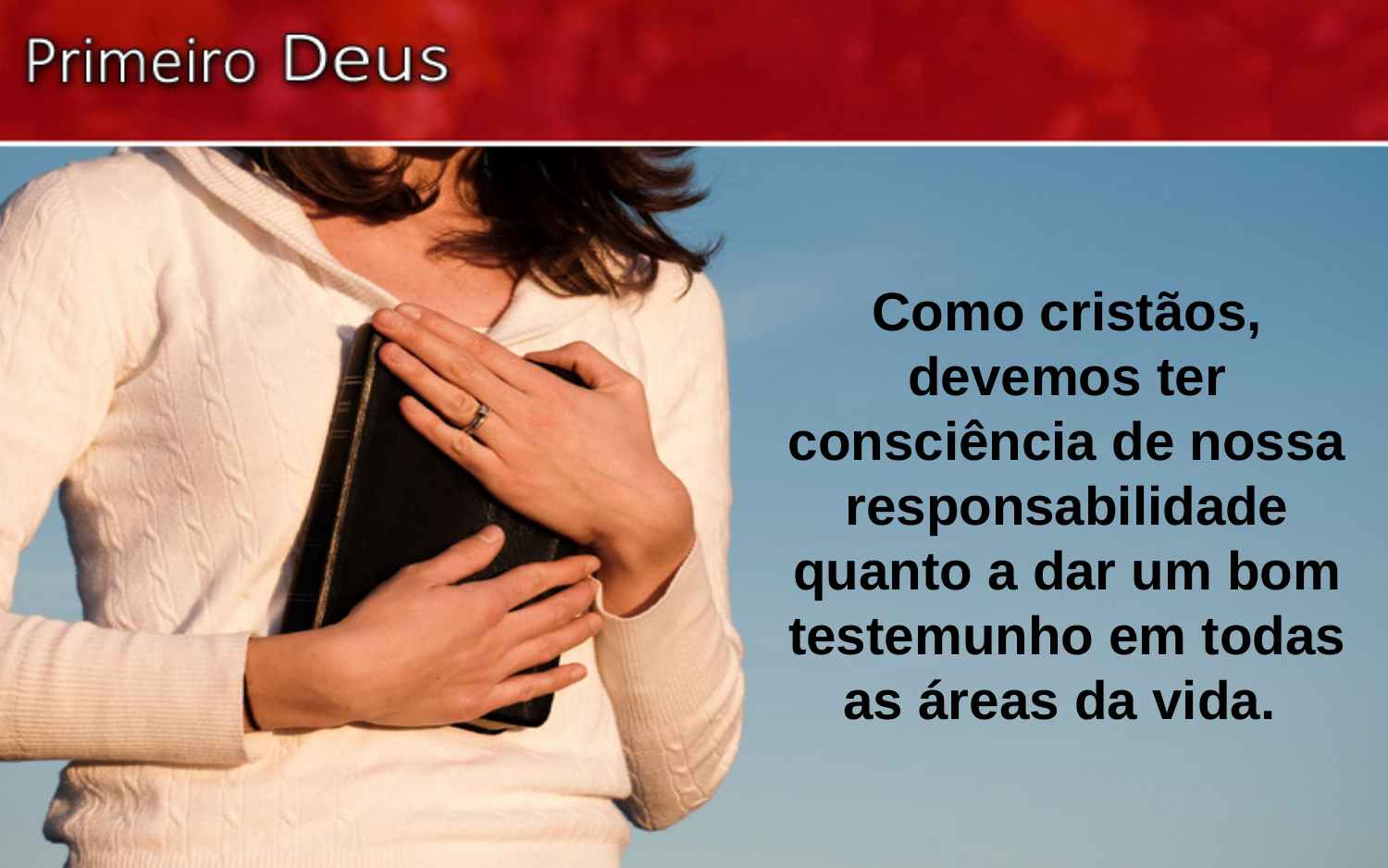

Como cristãos, devemos ter consciência de nossa responsabilidade quanto a dar um bom testemunho em todas as áreas da vida.